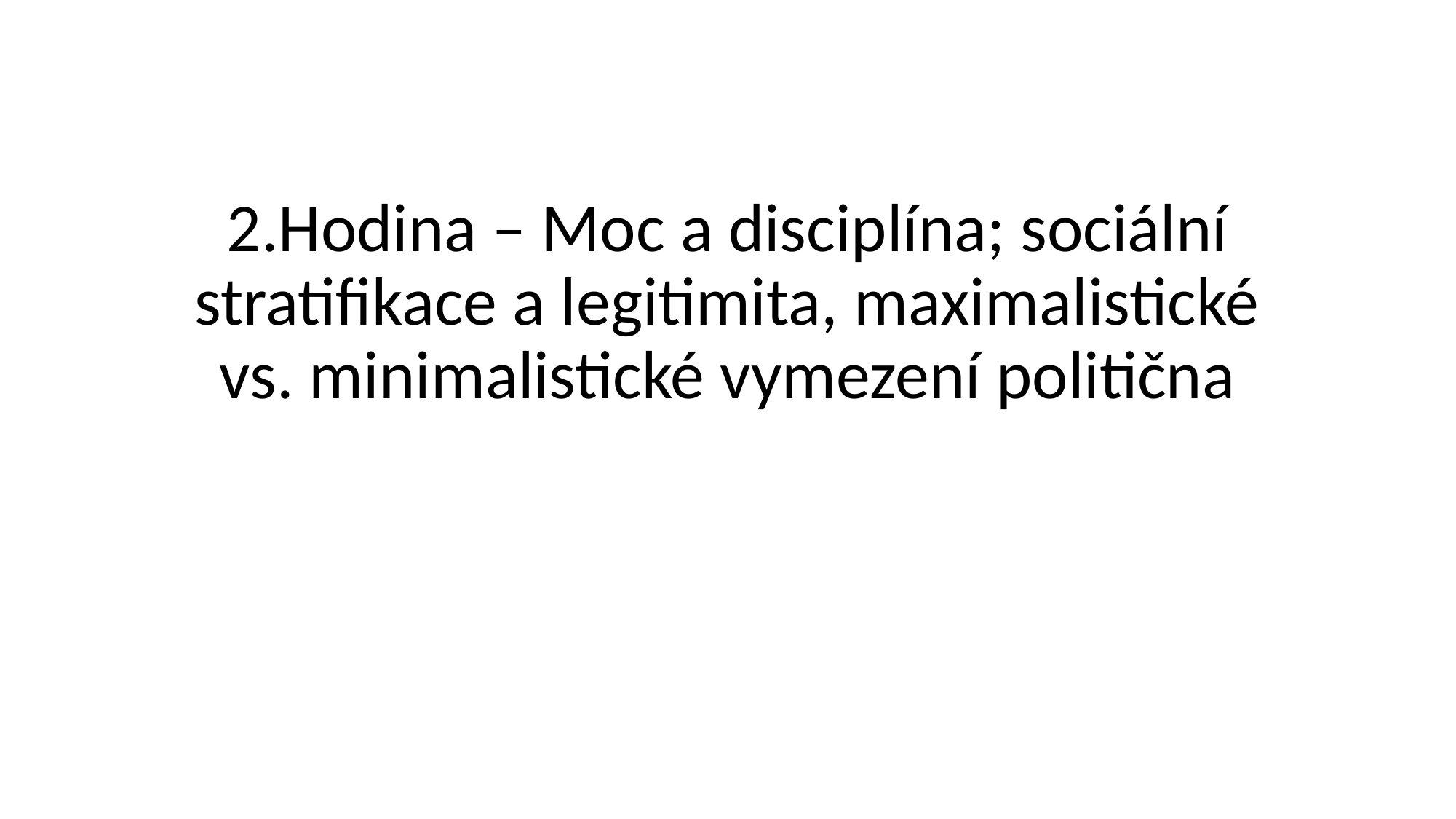

# 2.Hodina – Moc a disciplína; sociální stratifikace a legitimita, maximalistické vs. minimalistické vymezení politična